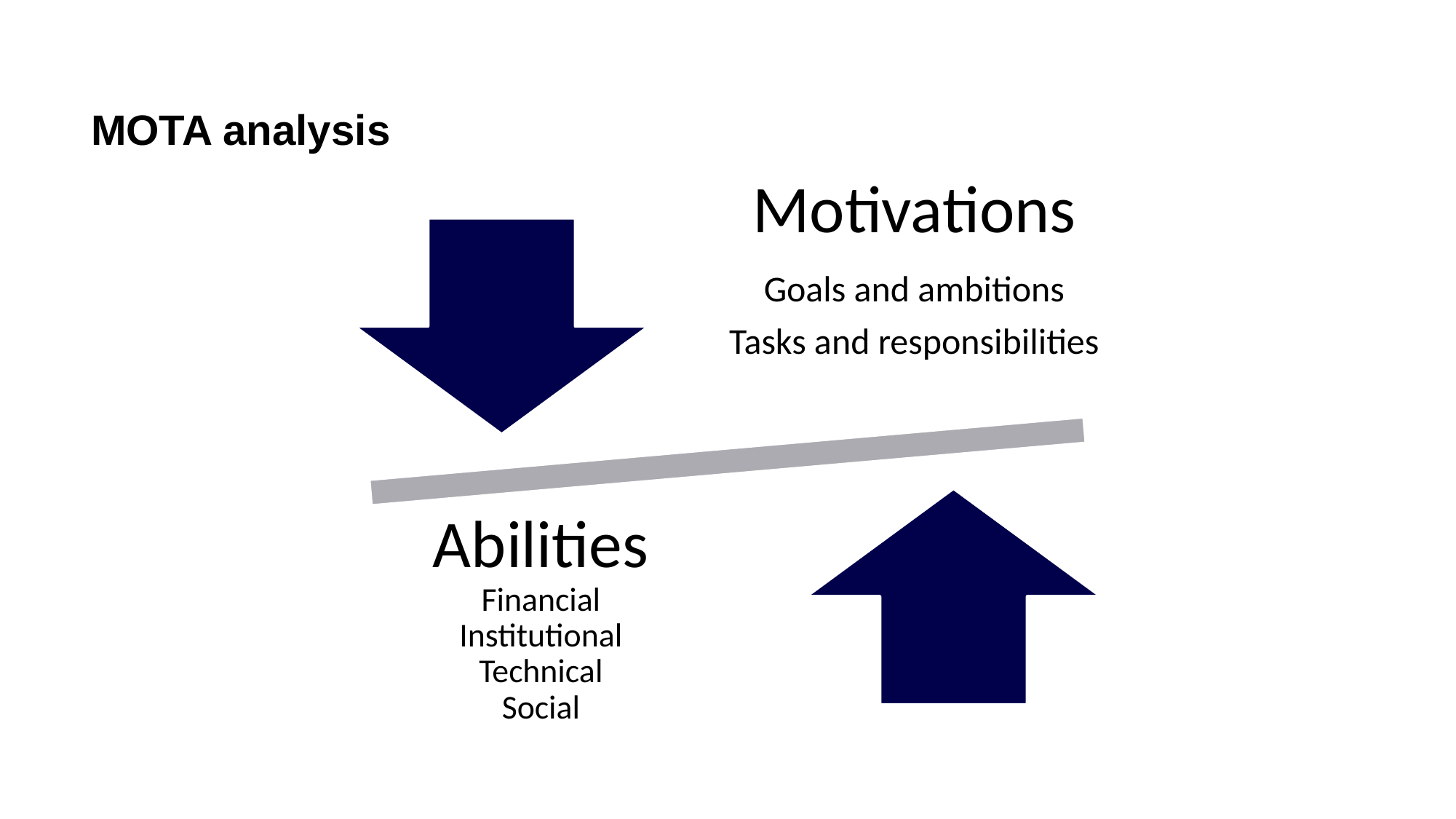

# MOTA analysis
Motivations
Goals and ambitions
Tasks and responsibilities
Abilities
Financial
Institutional
Technical
Social